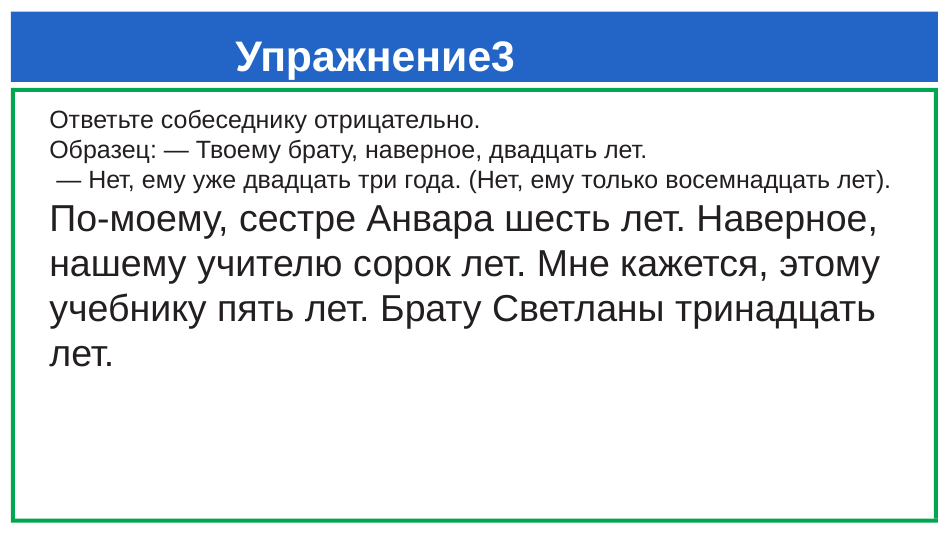

# Упражнение3
Ответьте собеседнику отрицательно.
Образец: — Твоему брату, наверное, двадцать лет.
 — Нет, ему уже двадцать три года. (Нет, ему только восемнадцать лет).
По-моему, сестре Анвара шесть лет. Наверное, нашему учителю сорок лет. Мне кажется, этому учебнику пять лет. Брату Светланы тринадцать лет.